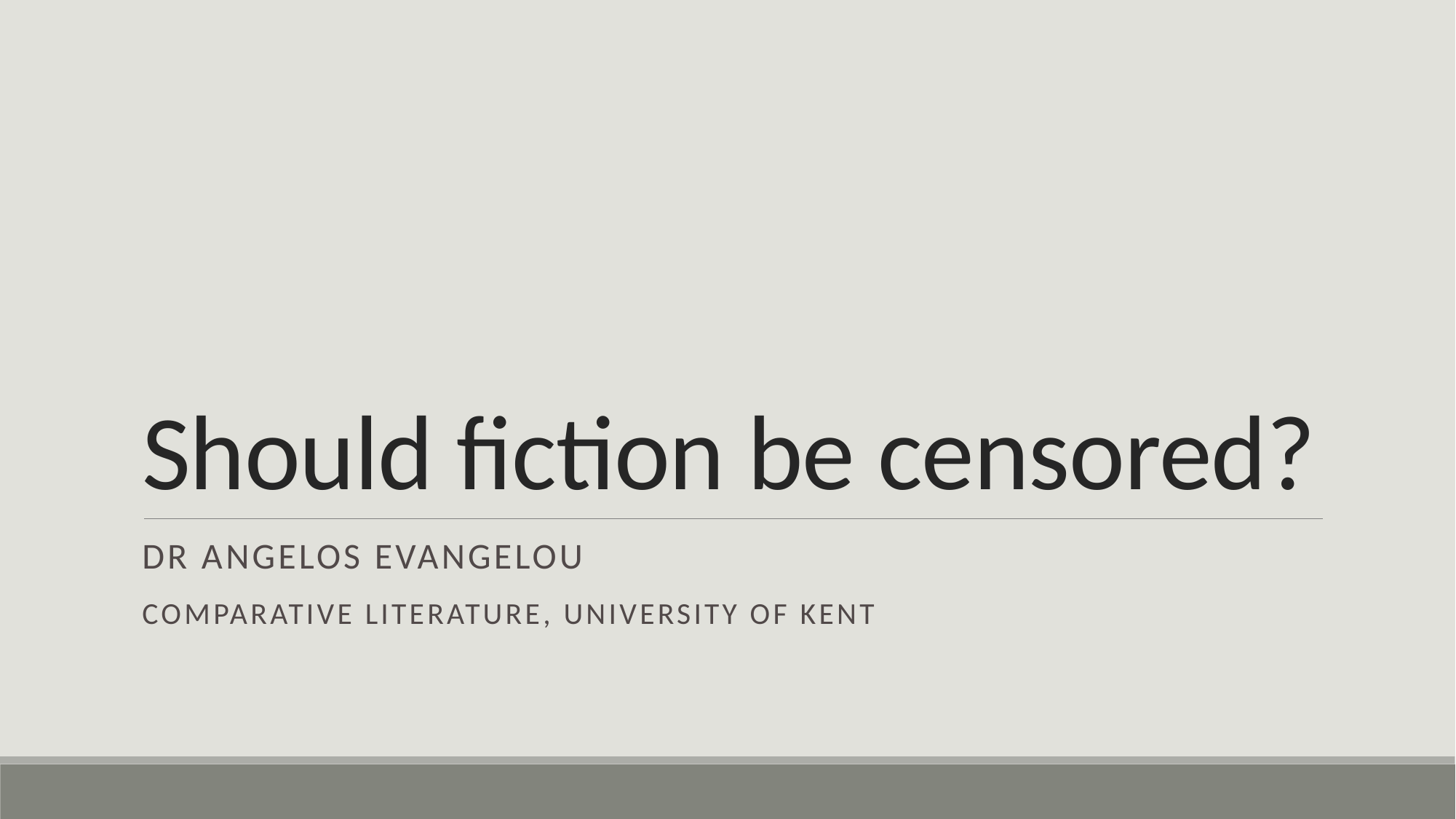

# Should fiction be censored?
Dr Angelos evangelou
Comparative literature, University of kent